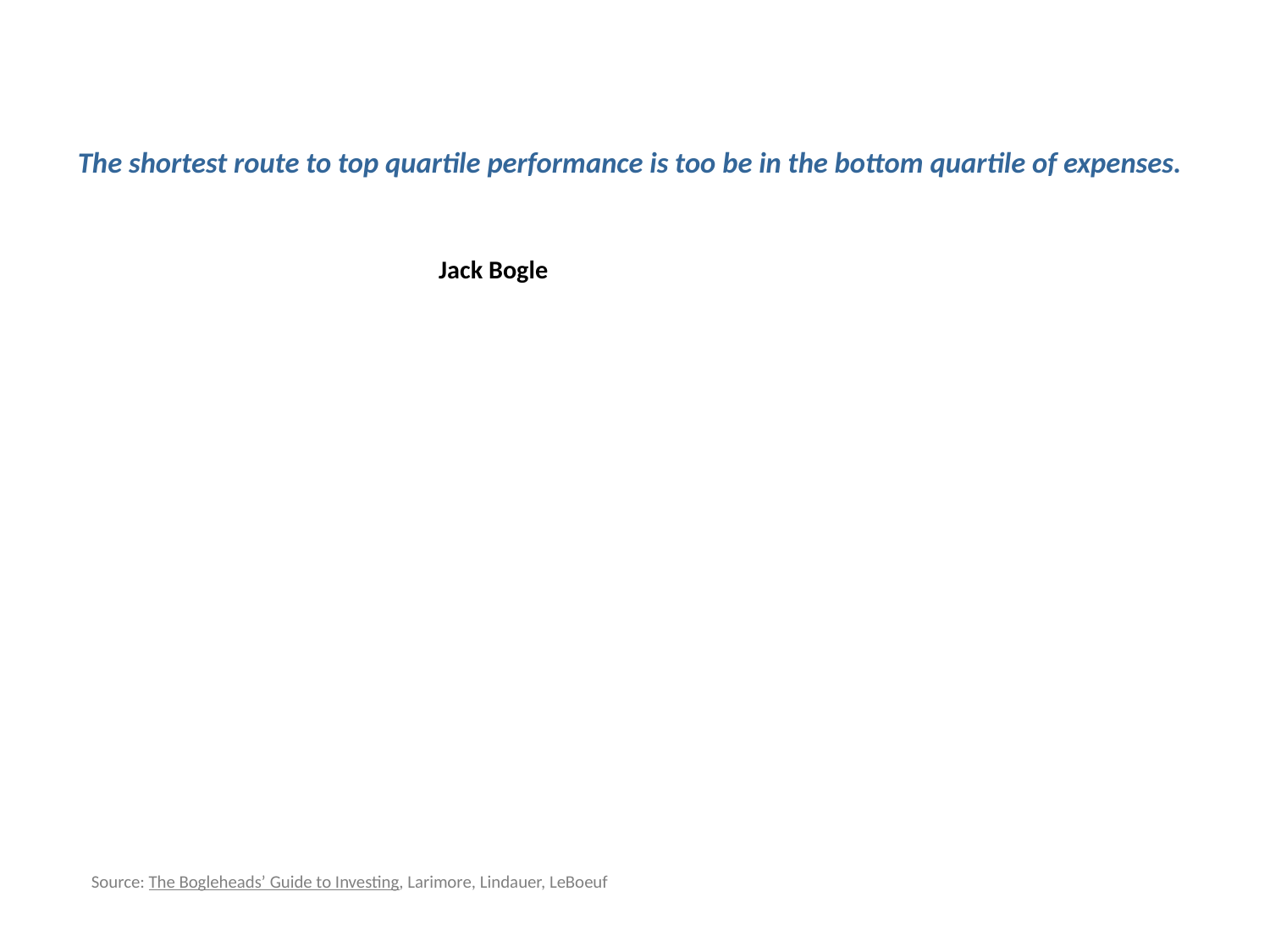

The shortest route to top quartile performance is too be in the bottom quartile of expenses.

                                                       Jack Bogle

Source: The Bogleheads’ Guide to Investing, Larimore, Lindauer, LeBoeuf